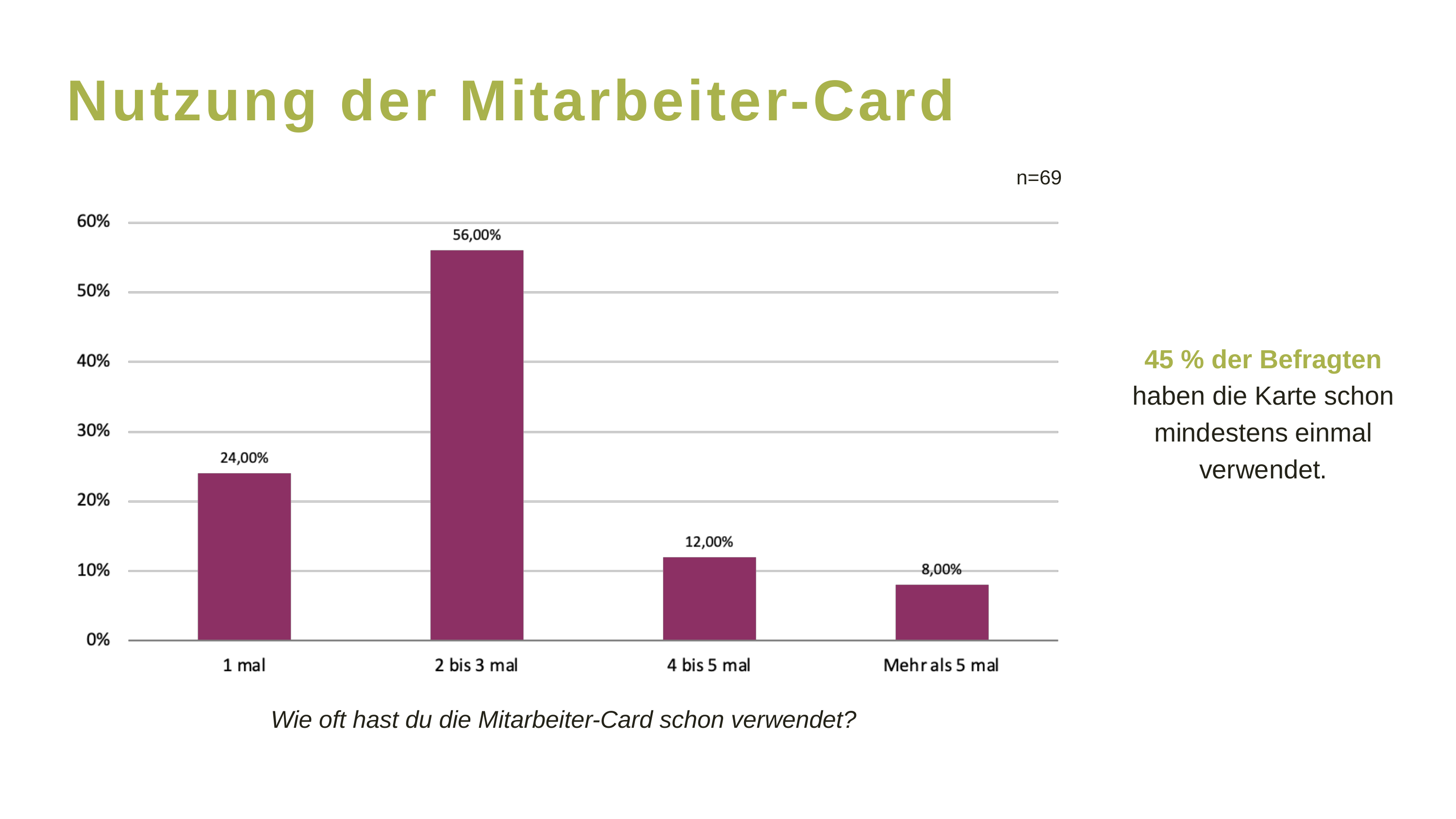

Nutzung der Mitarbeiter-Card
n=69

45 % der Befragten haben die Karte schon mindestens einmal verwendet.
Wie oft hast du die Mitarbeiter-Card schon verwendet?